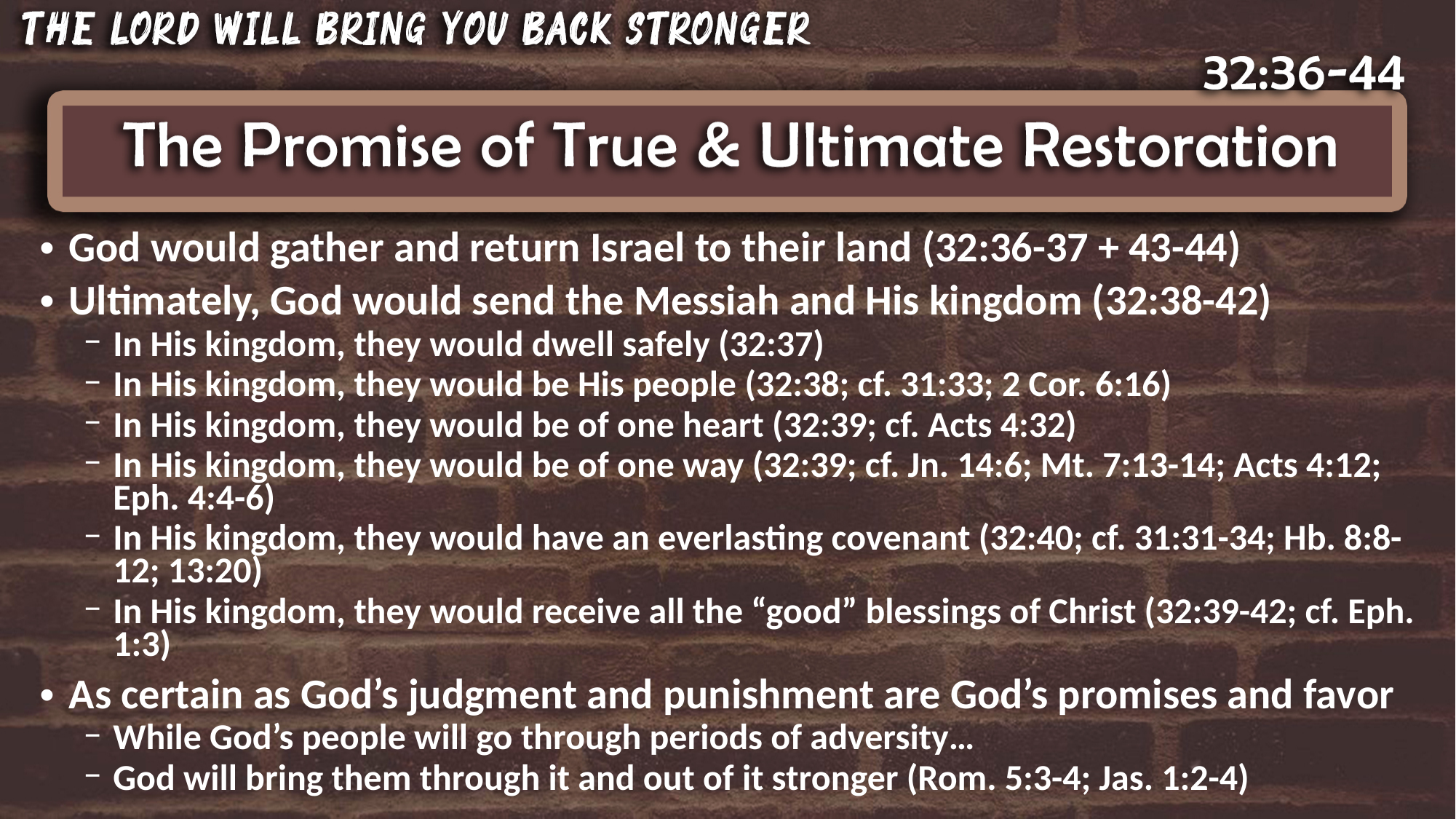

God would gather and return Israel to their land (32:36-37 + 43-44)
Ultimately, God would send the Messiah and His kingdom (32:38-42)
In His kingdom, they would dwell safely (32:37)
In His kingdom, they would be His people (32:38; cf. 31:33; 2 Cor. 6:16)
In His kingdom, they would be of one heart (32:39; cf. Acts 4:32)
In His kingdom, they would be of one way (32:39; cf. Jn. 14:6; Mt. 7:13-14; Acts 4:12; Eph. 4:4-6)
In His kingdom, they would have an everlasting covenant (32:40; cf. 31:31-34; Hb. 8:8-12; 13:20)
In His kingdom, they would receive all the “good” blessings of Christ (32:39-42; cf. Eph. 1:3)
As certain as God’s judgment and punishment are God’s promises and favor
While God’s people will go through periods of adversity…
God will bring them through it and out of it stronger (Rom. 5:3-4; Jas. 1:2-4)